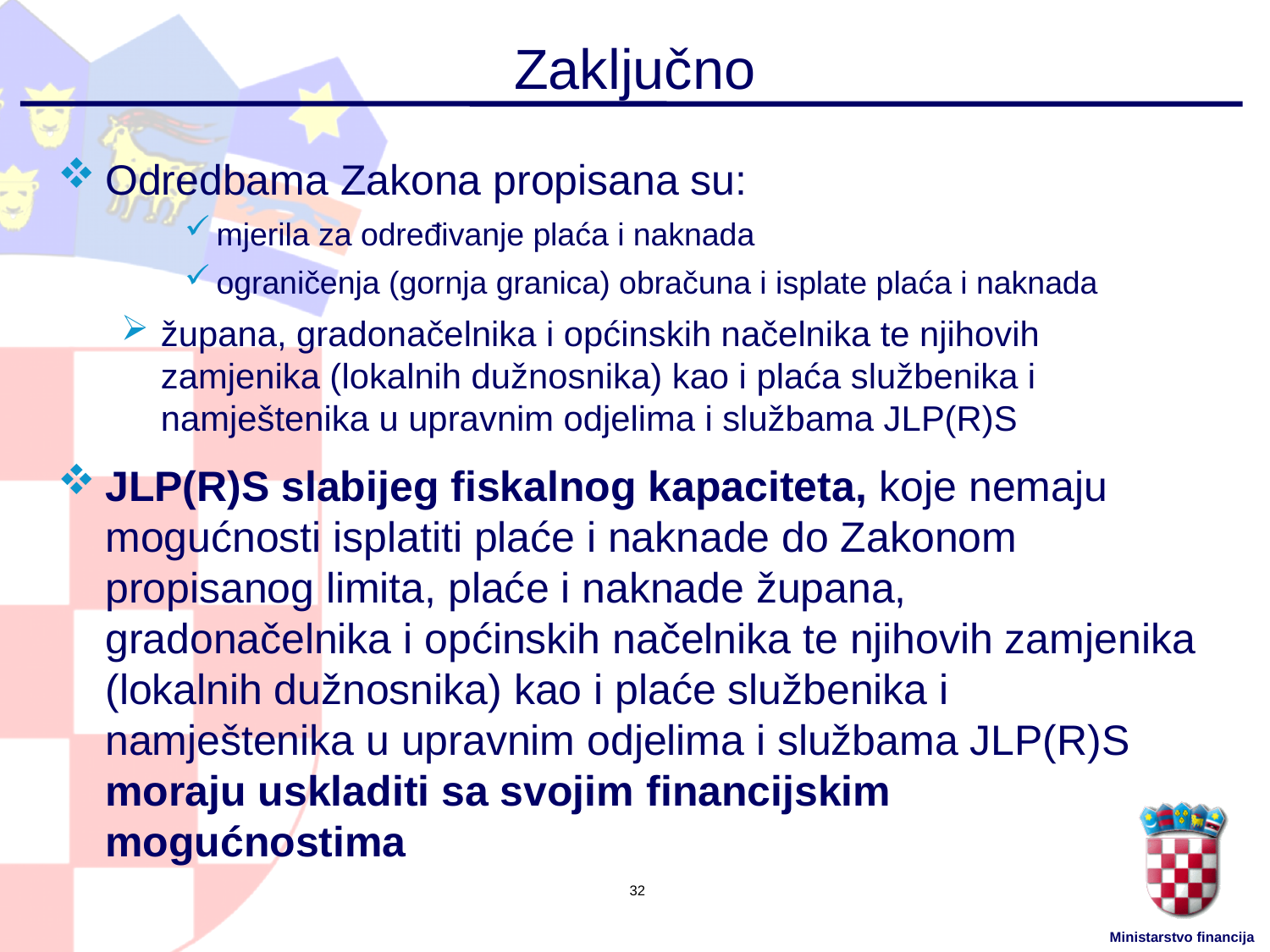

# Zaključno
Odredbama Zakona propisana su:
mjerila za određivanje plaća i naknada
ograničenja (gornja granica) obračuna i isplate plaća i naknada
župana, gradonačelnika i općinskih načelnika te njihovih zamjenika (lokalnih dužnosnika) kao i plaća službenika i namještenika u upravnim odjelima i službama JLP(R)S
JLP(R)S slabijeg fiskalnog kapaciteta, koje nemaju mogućnosti isplatiti plaće i naknade do Zakonom propisanog limita, plaće i naknade župana, gradonačelnika i općinskih načelnika te njihovih zamjenika (lokalnih dužnosnika) kao i plaće službenika i namještenika u upravnim odjelima i službama JLP(R)S moraju uskladiti sa svojim financijskim mogućnostima
32